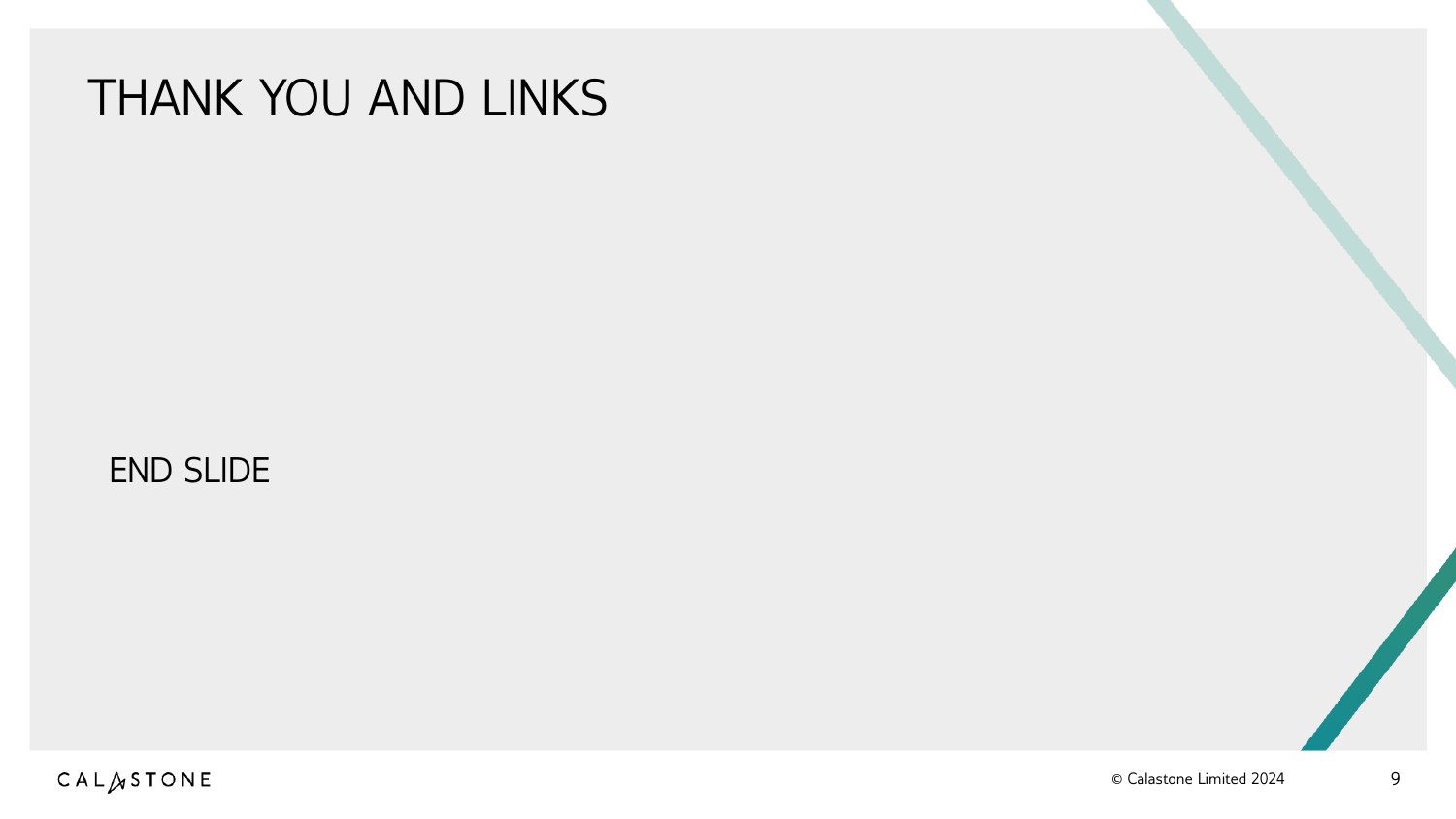

# Thank you and links
End slide
© Calastone Limited 2024
9